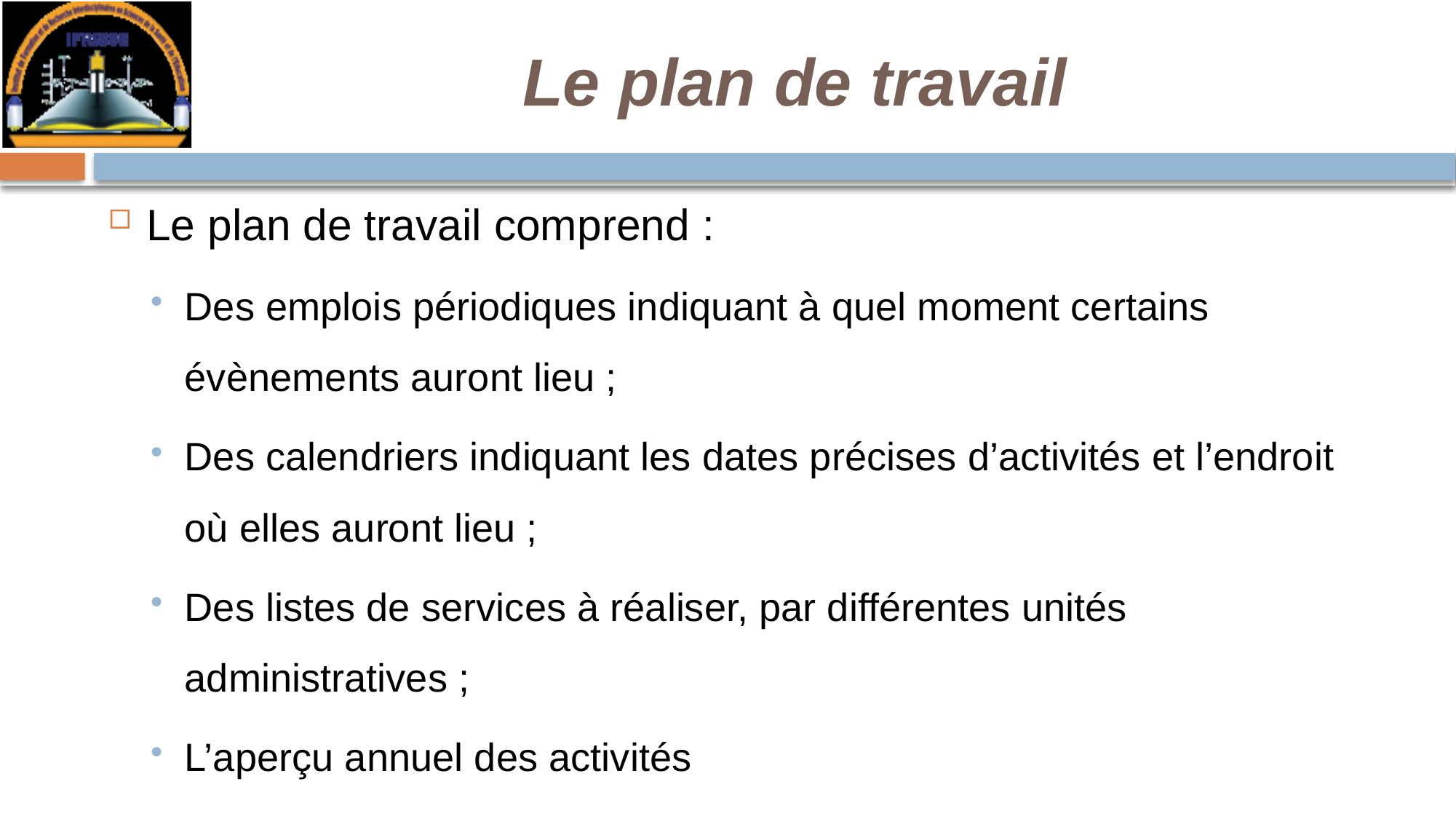

# Le plan de travail
Le plan de travail comprend :
Des emplois périodiques indiquant à quel moment certains évènements auront lieu ;
Des calendriers indiquant les dates précises d’activités et l’endroit où elles auront lieu ;
Des listes de services à réaliser, par différentes unités administratives ;
L’aperçu annuel des activités